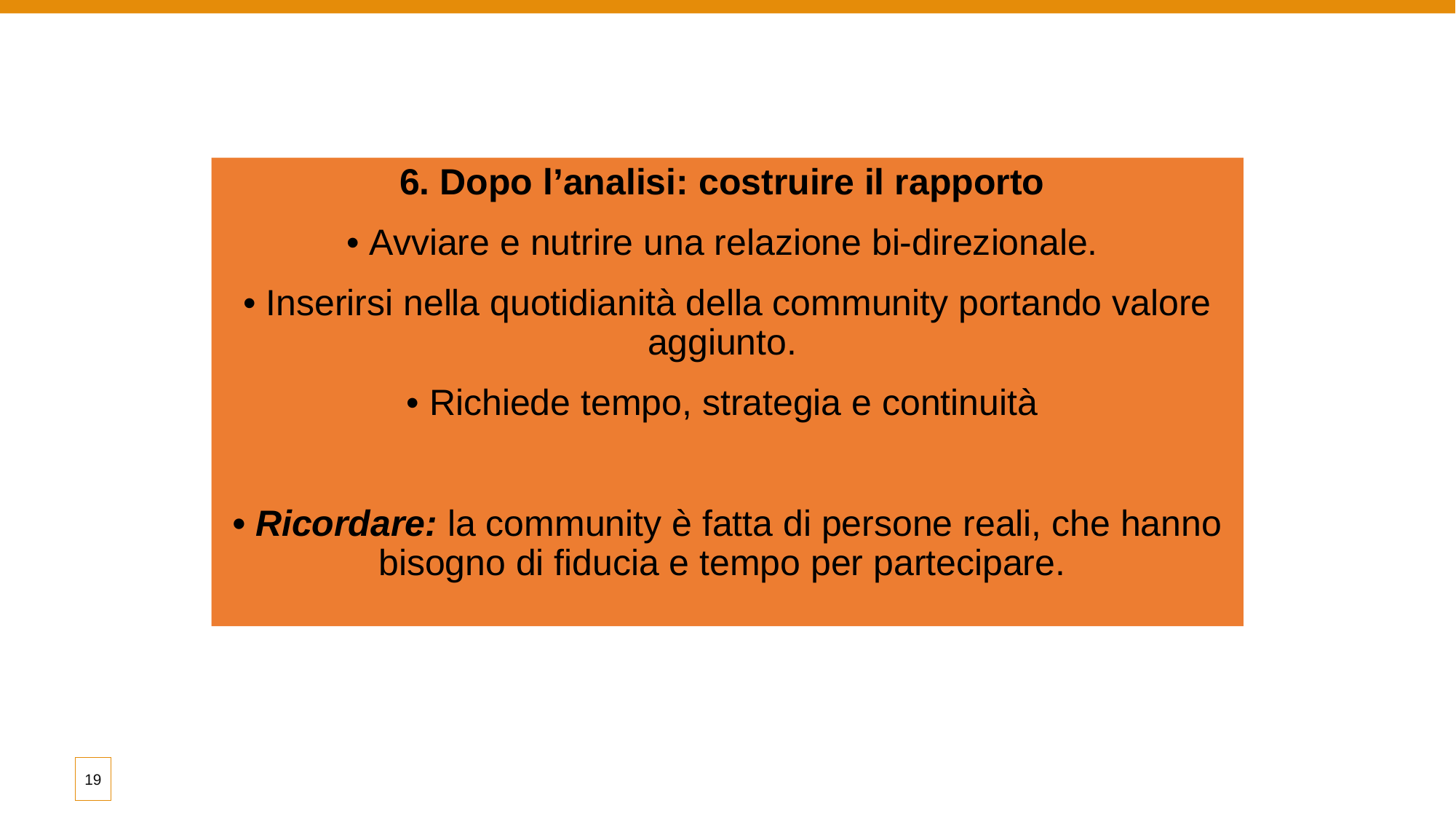

6. Dopo l’analisi: costruire il rapporto
• Avviare e nutrire una relazione bi-direzionale.
• Inserirsi nella quotidianità della community portando valore aggiunto.
• Richiede tempo, strategia e continuità

• Ricordare: la community è fatta di persone reali, che hanno bisogno di fiducia e tempo per partecipare.
19